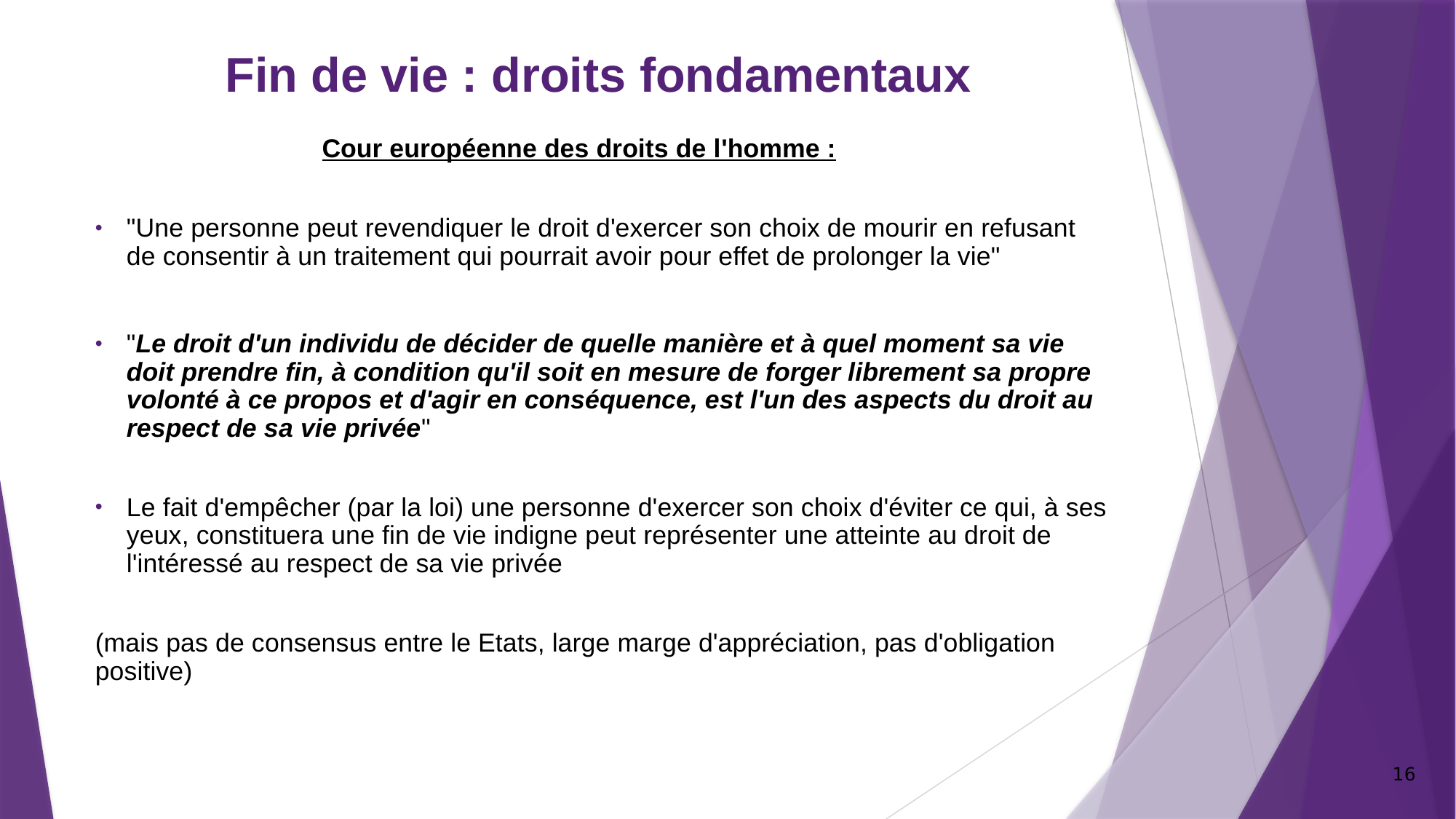

# Fin de vie : droits fondamentaux
Cour européenne des droits de l'homme :

"Une personne peut revendiquer le droit d'exercer son choix de mourir en refusant de consentir à un traitement qui pourrait avoir pour effet de prolonger la vie"

"Le droit d'un individu de décider de quelle manière et à quel moment sa vie doit prendre fin, à condition qu'il soit en mesure de forger librement sa propre volonté à ce propos et d'agir en conséquence, est l'un des aspects du droit au respect de sa vie privée"

Le fait d'empêcher (par la loi) une personne d'exercer son choix d'éviter ce qui, à ses yeux, constituera une fin de vie indigne peut représenter une atteinte au droit de l'intéressé au respect de sa vie privée

(mais pas de consensus entre le Etats, large marge d'appréciation, pas d'obligation positive)

16